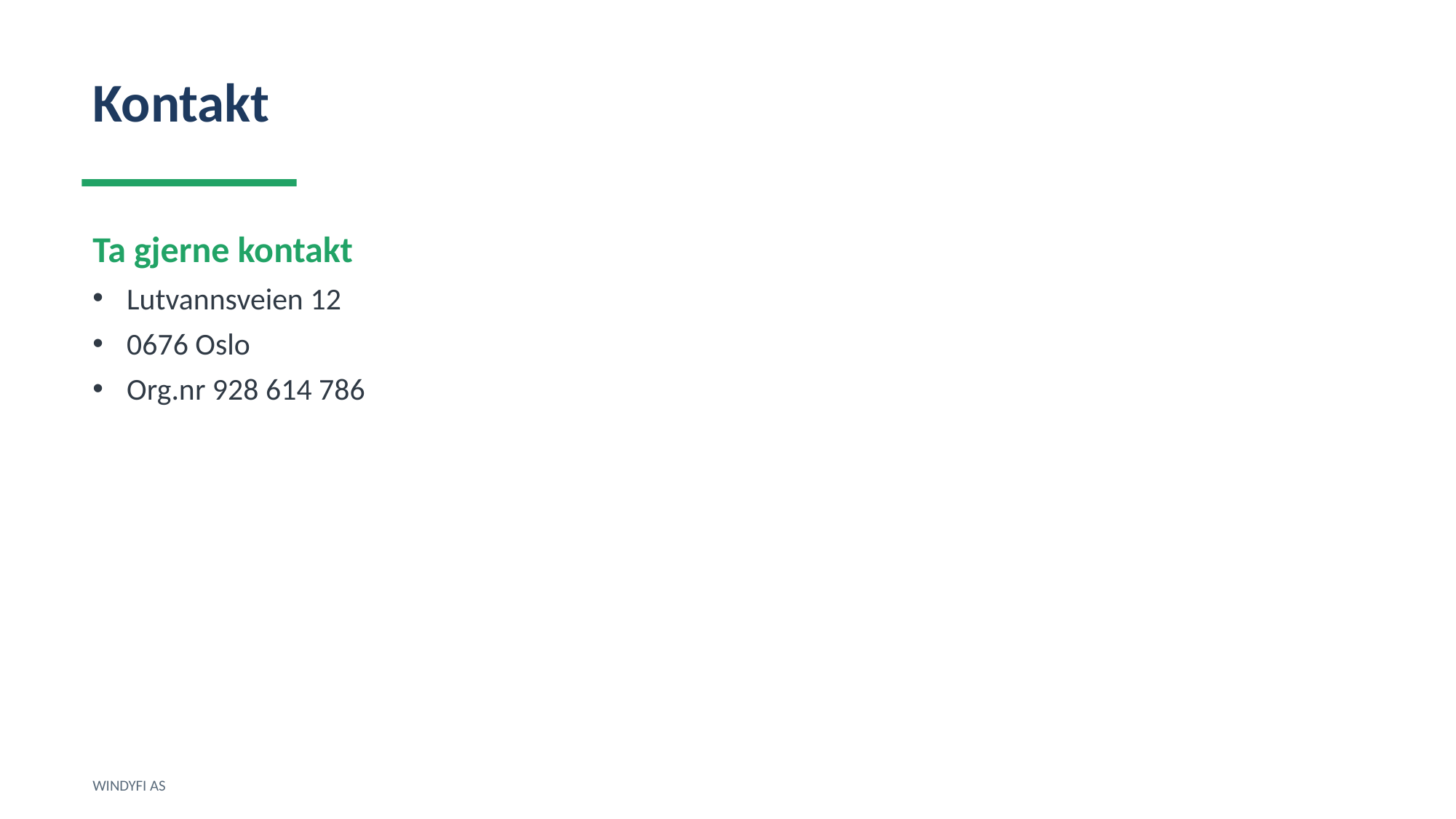

Kontakt

Ta gjerne kontakt
Lutvannsveien 12
0676 Oslo
Org.nr 928 614 786
WINDYFI AS